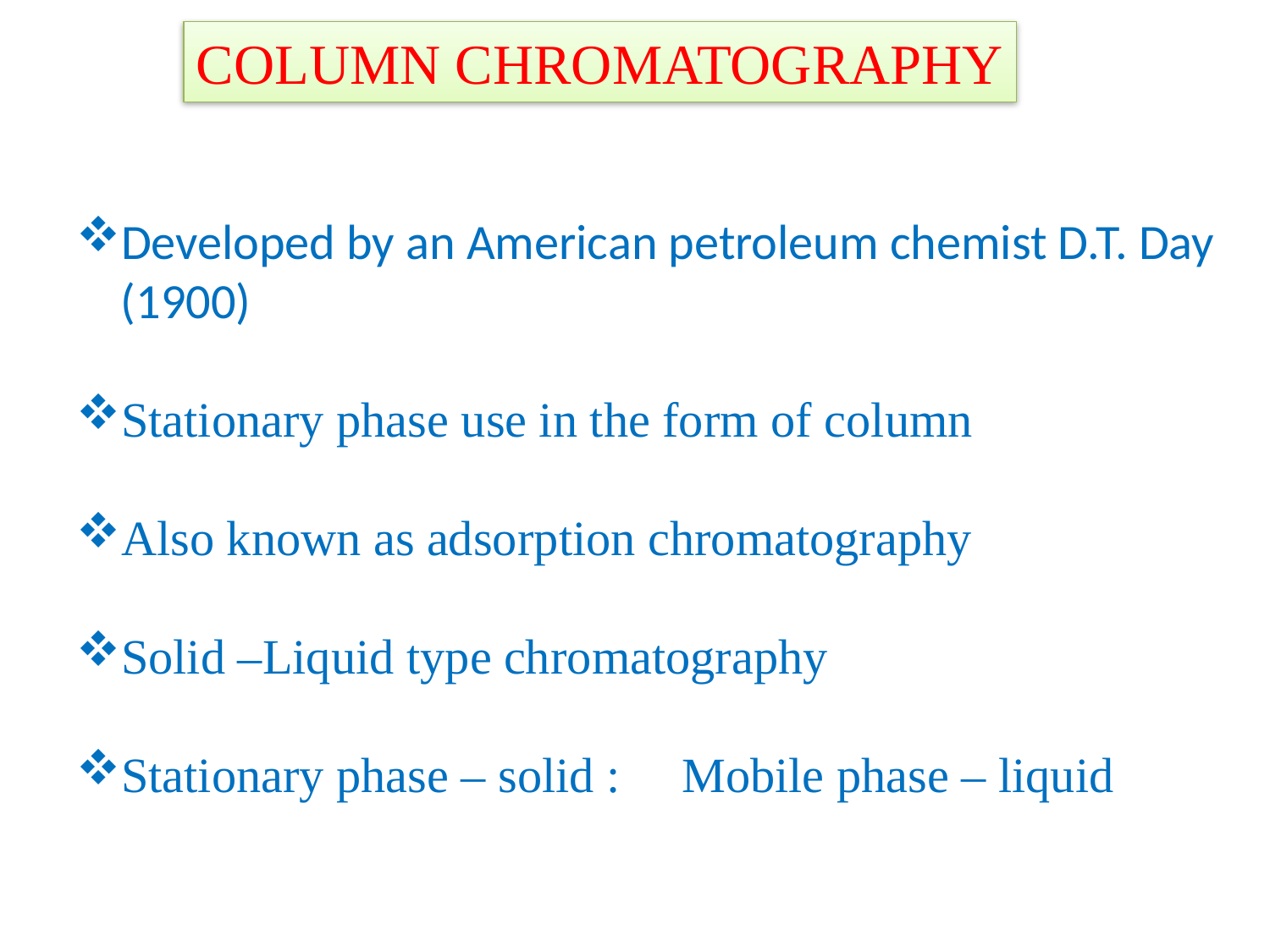

COLUMN CHROMATOGRAPHY
Developed by an American petroleum chemist D.T. Day
    (1900)

Stationary phase use in the form of column

Also known as adsorption chromatography

Solid –Liquid type chromatography

Stationary phase – solid :     Mobile phase – liquid